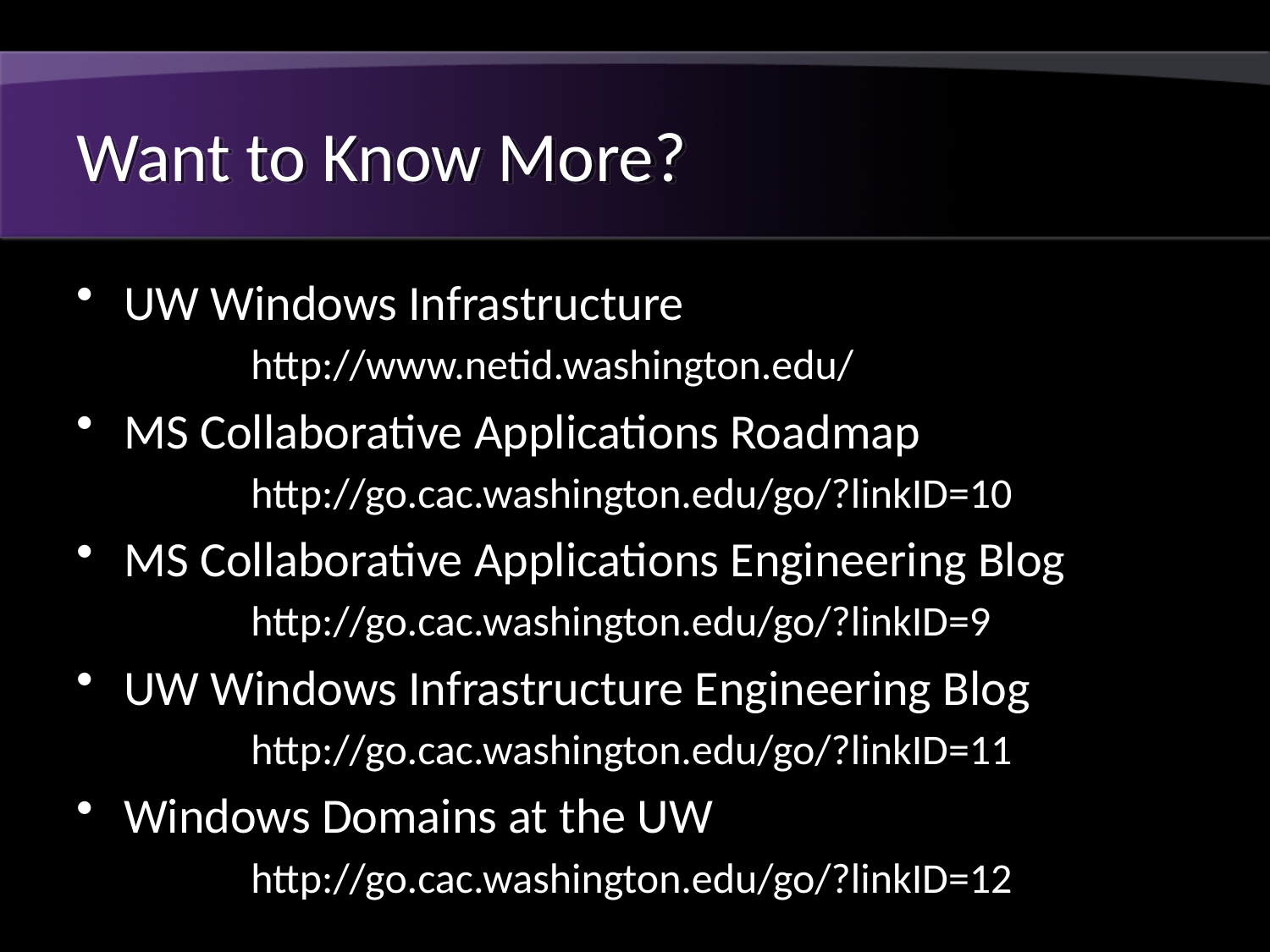

# Want to Know More?
UW Windows Infrastructure
	http://www.netid.washington.edu/
MS Collaborative Applications Roadmap
	http://go.cac.washington.edu/go/?linkID=10
MS Collaborative Applications Engineering Blog
	http://go.cac.washington.edu/go/?linkID=9
UW Windows Infrastructure Engineering Blog
	http://go.cac.washington.edu/go/?linkID=11
Windows Domains at the UW
	http://go.cac.washington.edu/go/?linkID=12